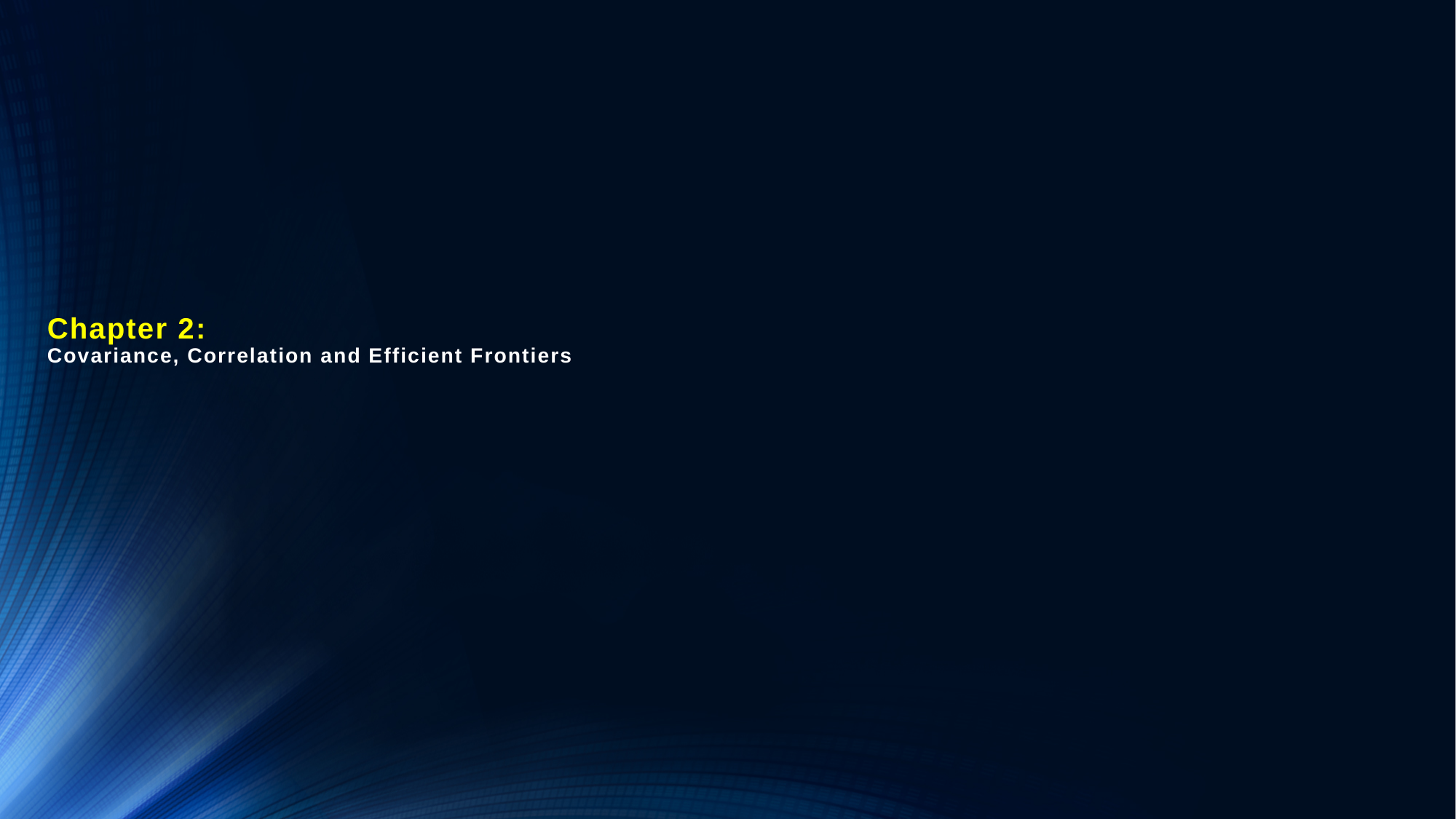

# Chapter 2: Covariance, Correlation and Efficient Frontiers